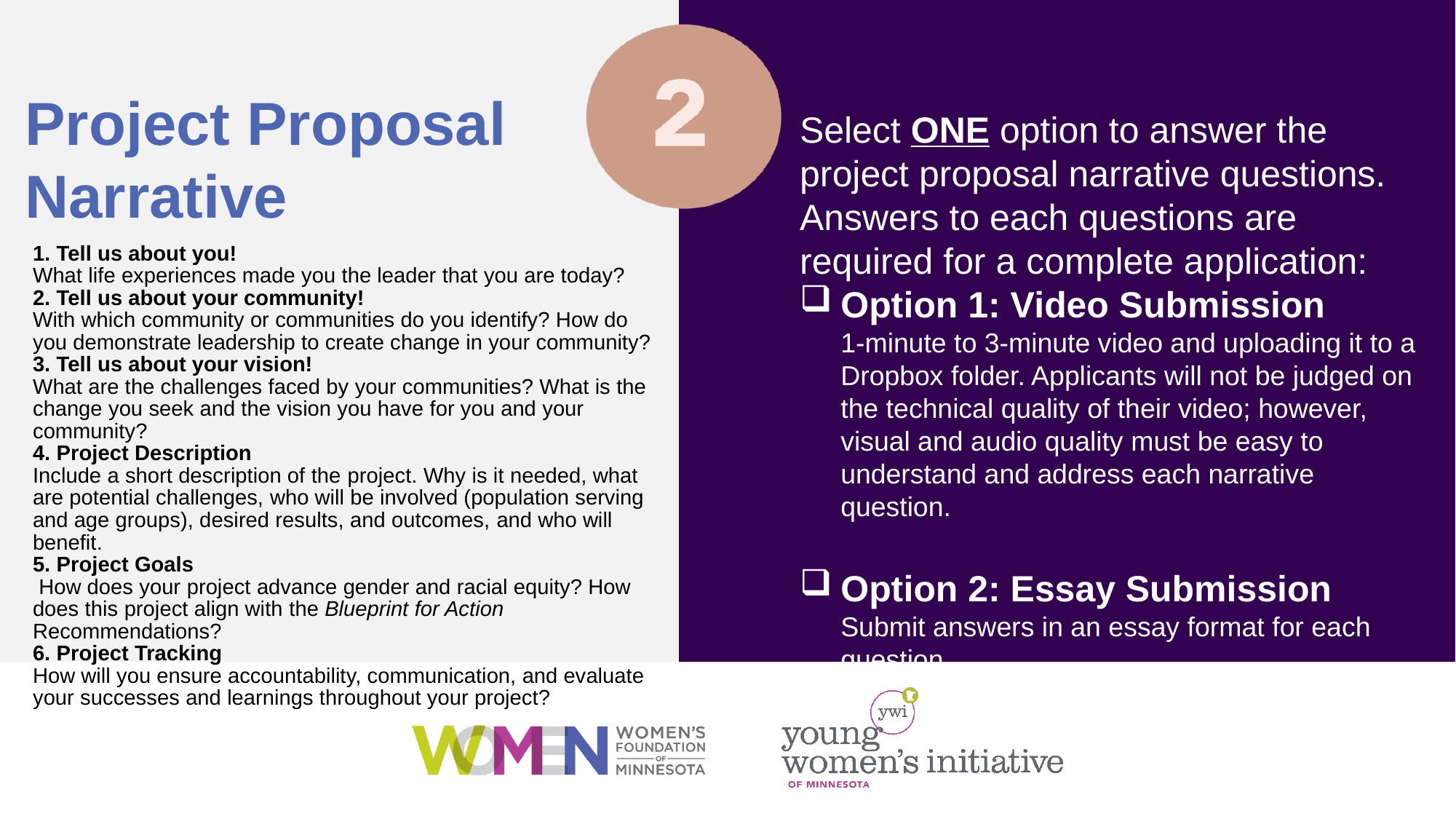

Project Proposal Narrative
Select ONE option to answer the project proposal narrative questions. Answers to each questions are required for a complete application:
Option 1: Video Submission
1-minute to 3-minute video and uploading it to a Dropbox folder. Applicants will not be judged on the technical quality of their video; however, visual and audio quality must be easy to understand and address each narrative question.
Option 2: Essay Submission
Submit answers in an essay format for each question.
1. Tell us about you!
What life experiences made you the leader that you are today?
2. Tell us about your community!
With which community or communities do you identify? How do you demonstrate leadership to create change in your community?
3. Tell us about your vision!
What are the challenges faced by your communities? What is the change you seek and the vision you have for you and your community?
4. Project Description
Include a short description of the project. Why is it needed, what are potential challenges, who will be involved (population serving and age groups), desired results, and outcomes, and who will benefit.
5. Project Goals
 How does your project advance gender and racial equity? How does this project align with the Blueprint for Action Recommendations?
6. Project Tracking
How will you ensure accountability, communication, and evaluate your successes and learnings throughout your project?